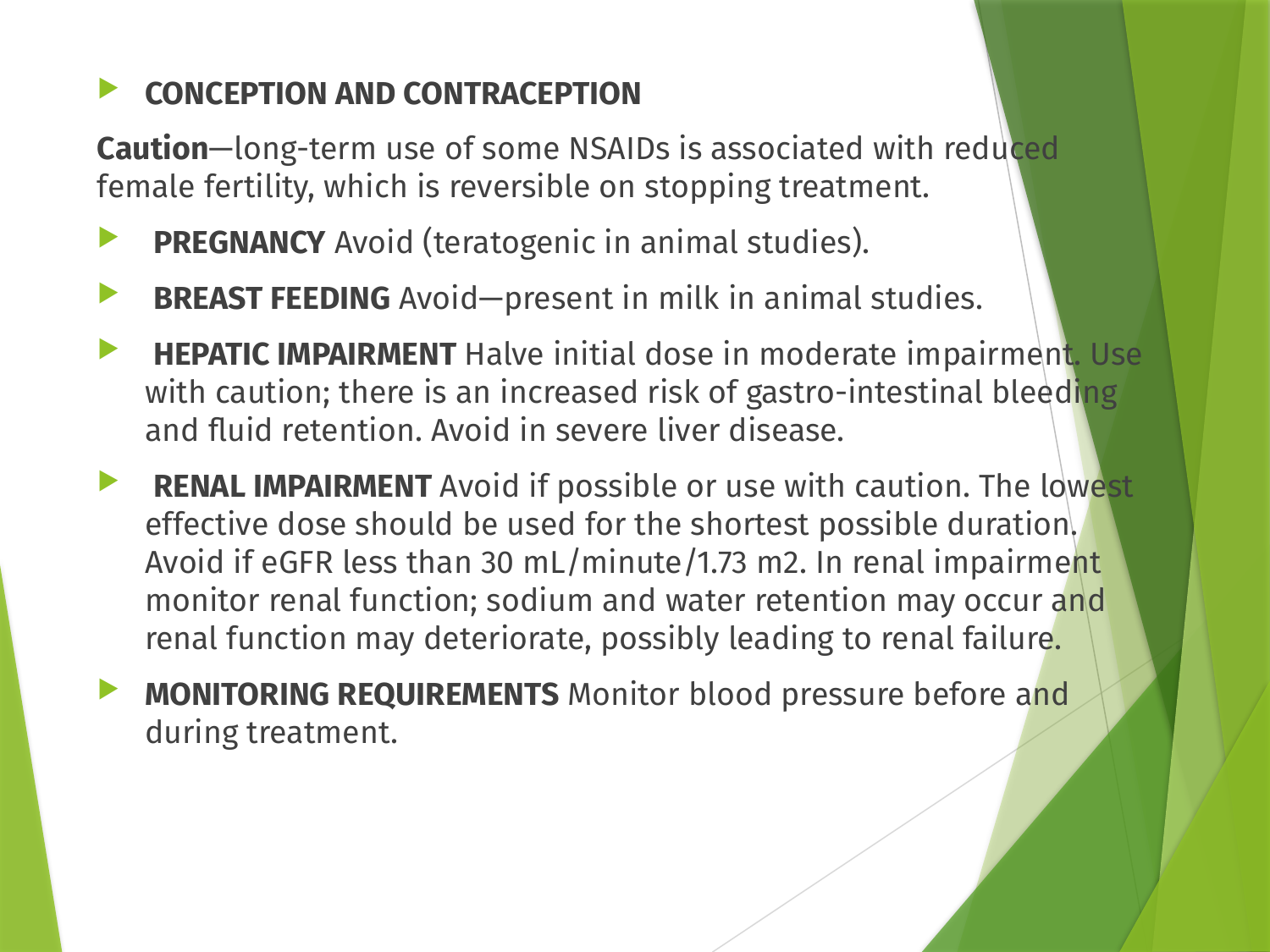

CONCEPTION AND CONTRACEPTION
Caution—long-term use of some NSAIDs is associated with reduced female fertility, which is reversible on stopping treatment.
 PREGNANCY Avoid (teratogenic in animal studies).
 BREAST FEEDING Avoid—present in milk in animal studies.
 HEPATIC IMPAIRMENT Halve initial dose in moderate impairment. Use with caution; there is an increased risk of gastro-intestinal bleeding and fluid retention. Avoid in severe liver disease.
 RENAL IMPAIRMENT Avoid if possible or use with caution. The lowest effective dose should be used for the shortest possible duration. Avoid if eGFR less than 30 mL/minute/1.73 m2. In renal impairment monitor renal function; sodium and water retention may occur and renal function may deteriorate, possibly leading to renal failure.
MONITORING REQUIREMENTS Monitor blood pressure before and during treatment.